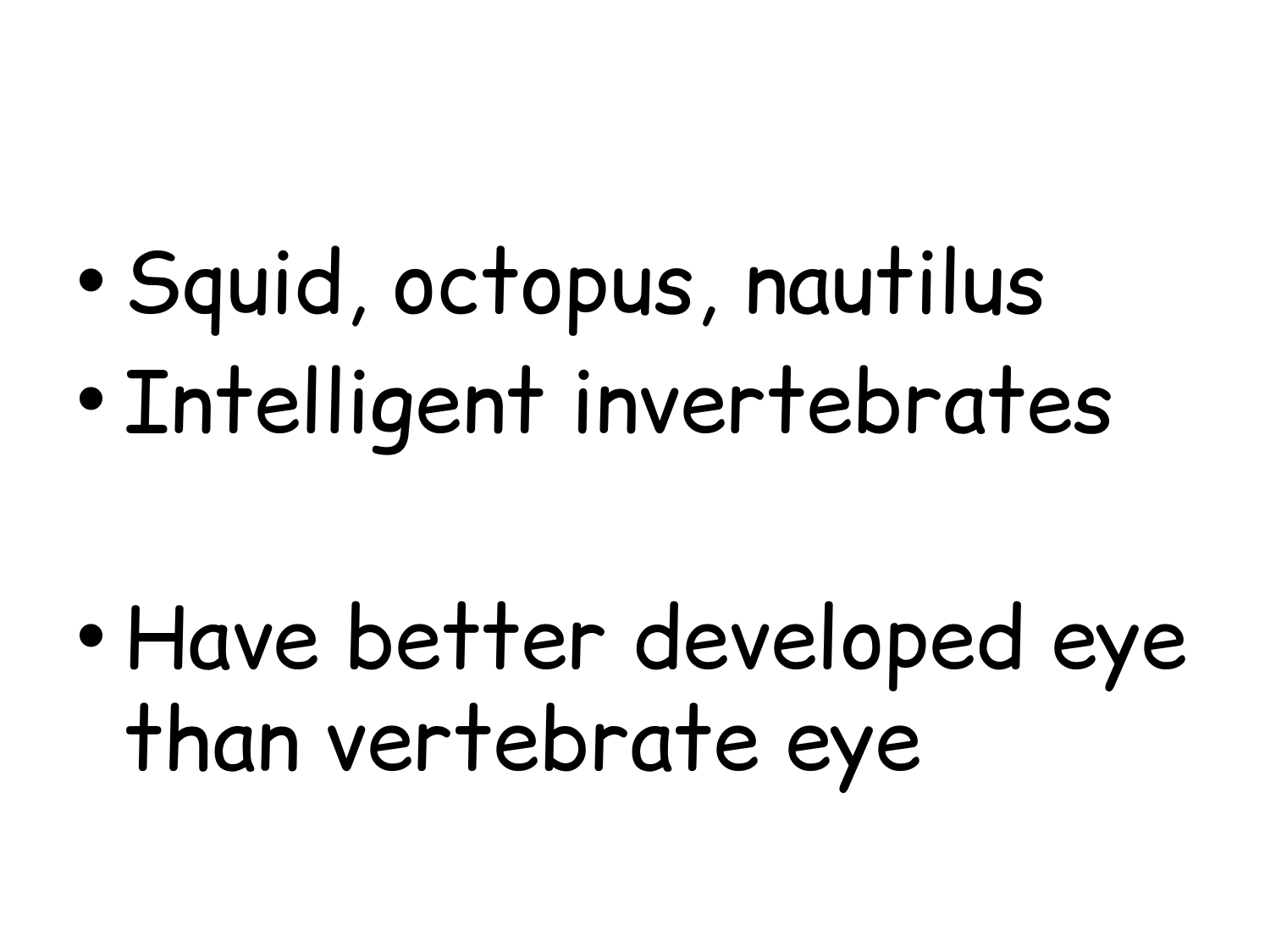

Squid, octopus, nautilus
Intelligent invertebrates

Have better developed eye than vertebrate eye